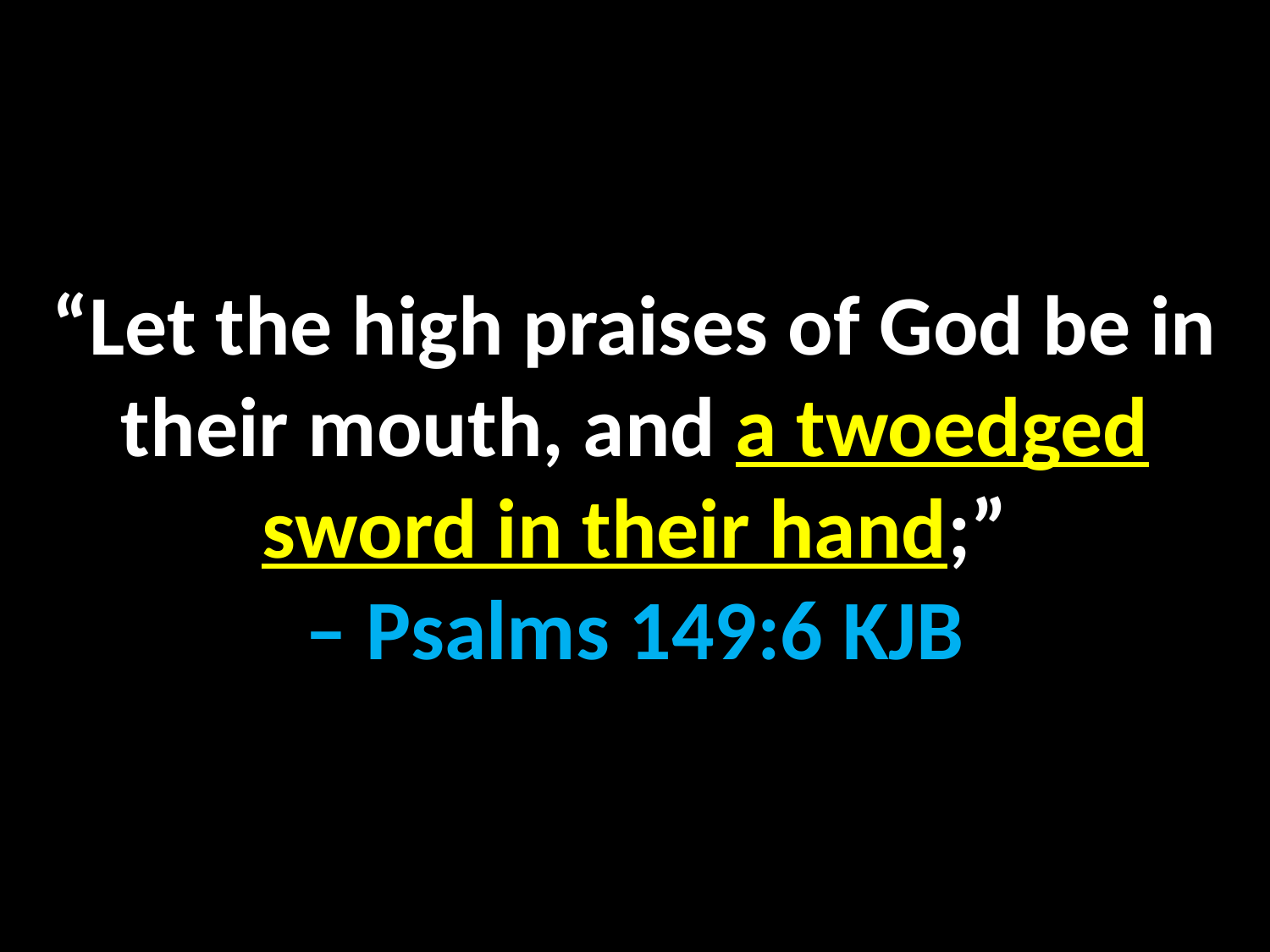

“Let the high praises of God be in their mouth, and a twoedged sword in their hand;”
– Psalms 149:6 KJB